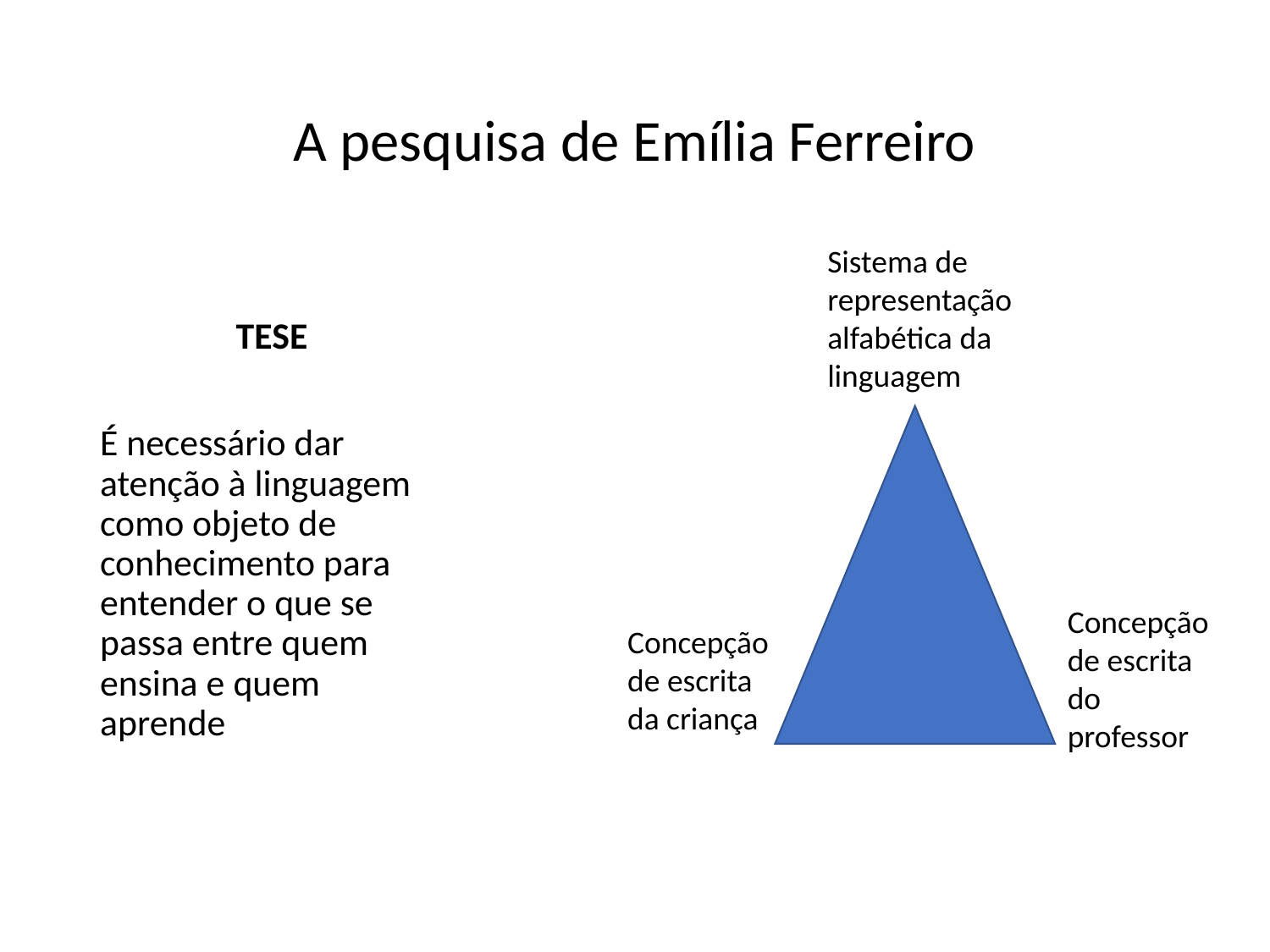

# A pesquisa de Emília Ferreiro
Sistema de representação alfabética da linguagem

TESE

É necessário dar atenção à linguagem como objeto de conhecimento para entender o que se passa entre quem ensina e quem aprende

Concepção
de escrita do professor
Concepção de escrita da criança